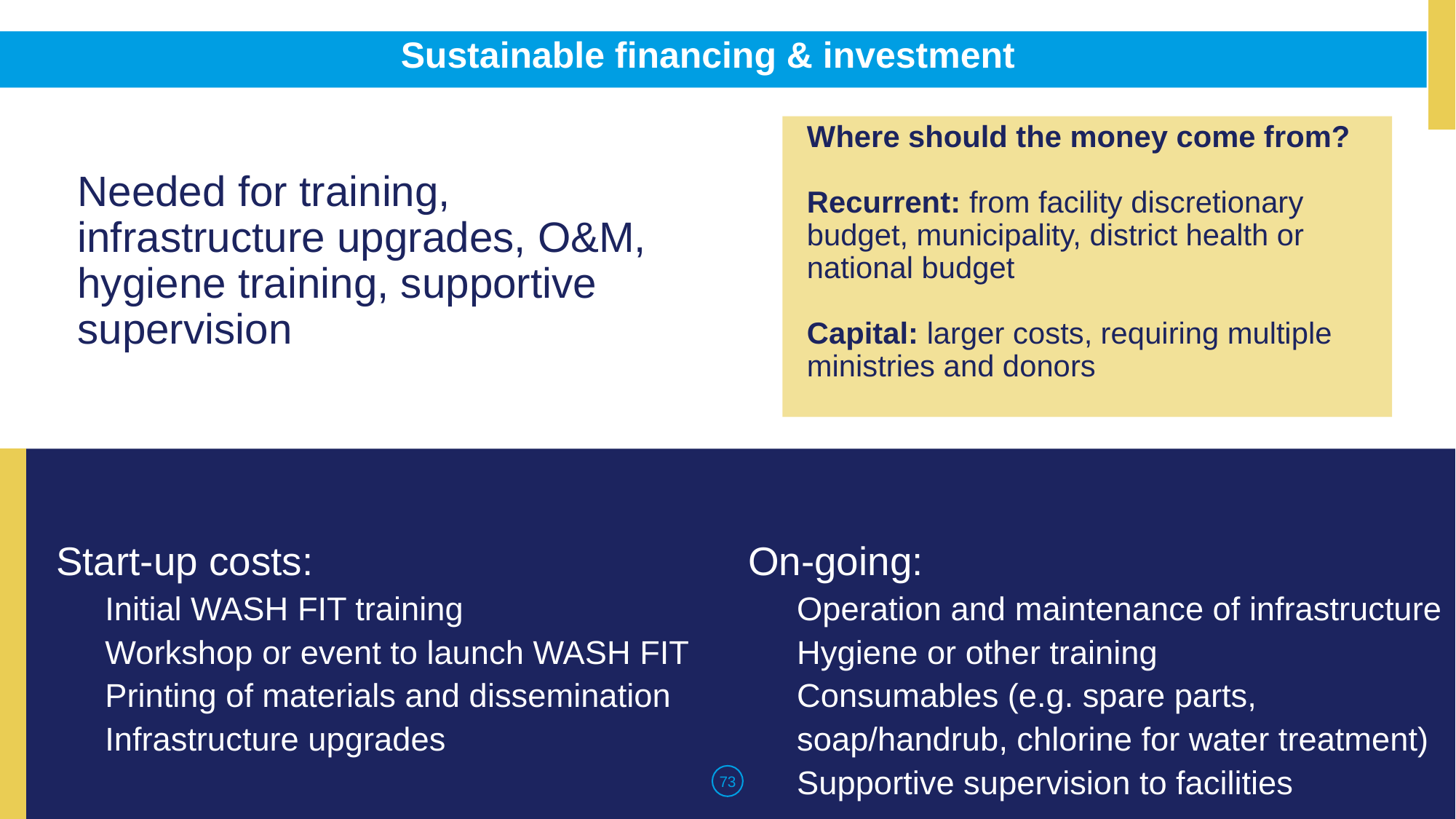

# Sustainable financing & investment
Where should the money come from?

Recurrent: from facility discretionary budget, municipality, district health or national budget

Capital: larger costs, requiring multiple ministries and donors

Needed for training, infrastructure upgrades, O&M, hygiene training, supportive supervision

Start-up costs:
Initial WASH FIT training
Workshop or event to launch WASH FIT
Printing of materials and dissemination
Infrastructure upgrades

On-going:
Operation and maintenance of infrastructure
Hygiene or other training
Consumables (e.g. spare parts, soap/handrub, chlorine for water treatment)
Supportive supervision to facilities

73